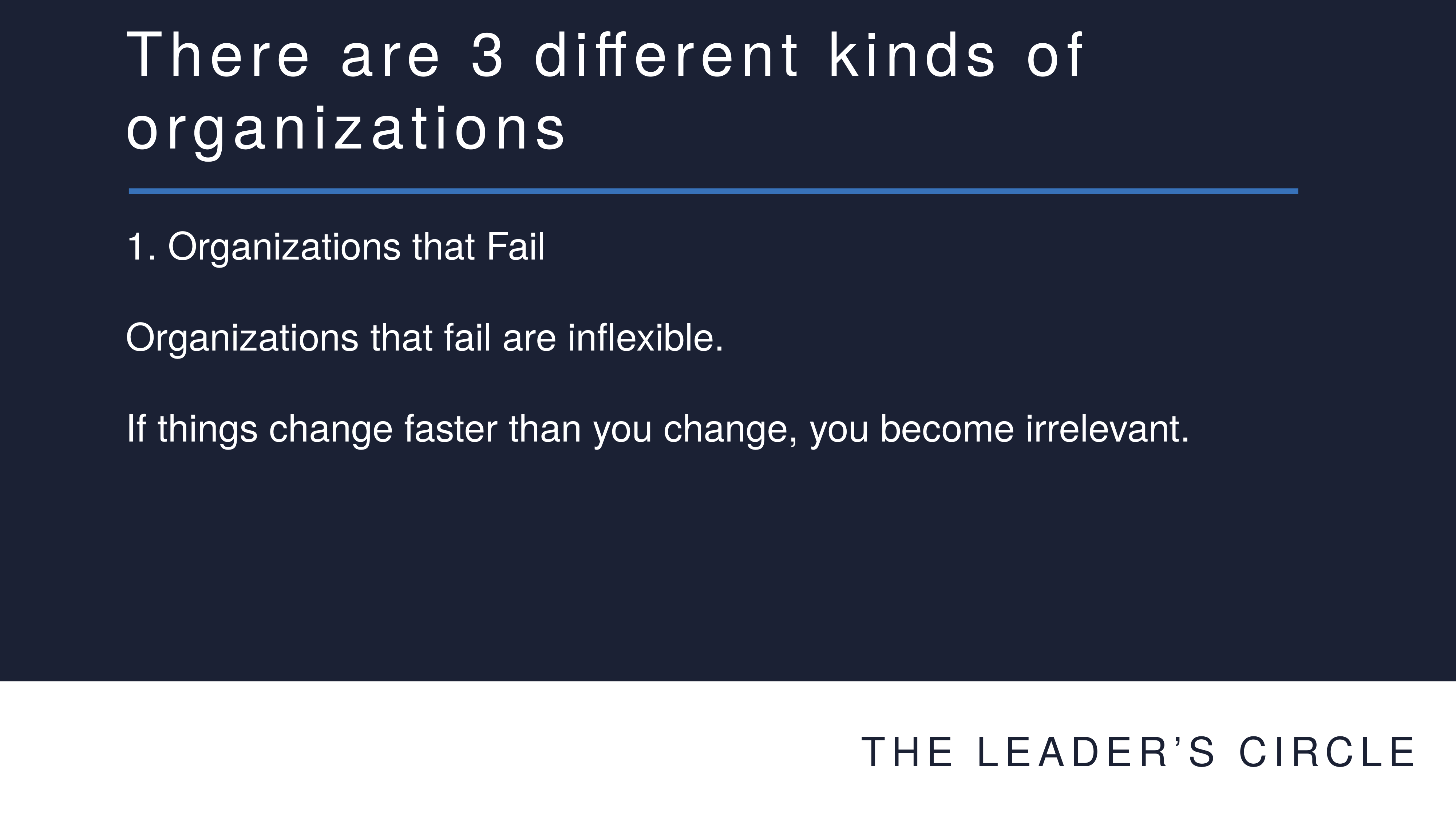

There are 3 different kinds of organizations

1. Organizations that Fail

Organizations that fail are inflexible.

If things change faster than you change, you become irrelevant.

THE LEADER’S CIRCLE